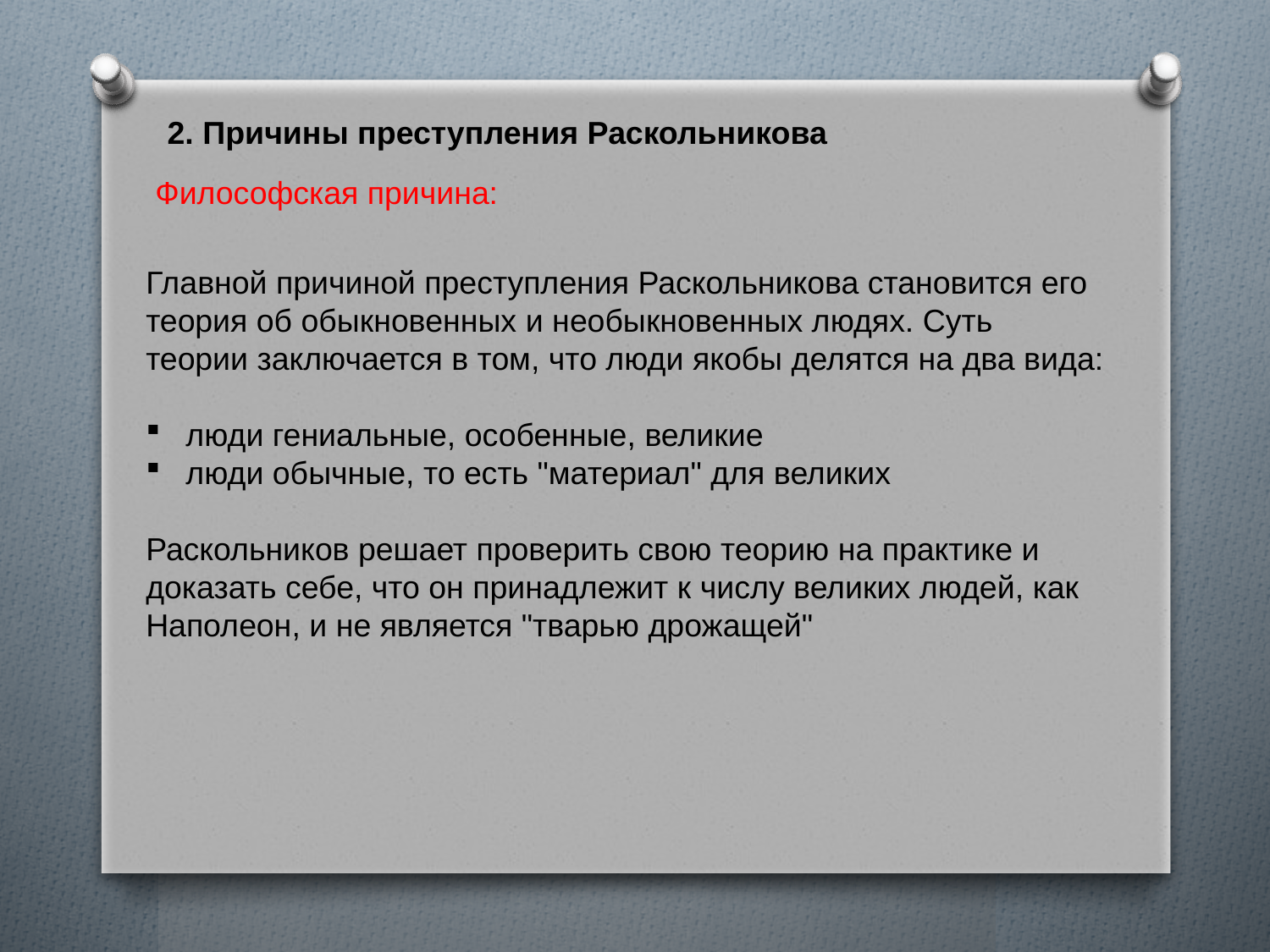

2. Причины преступления Раскольникова
Философская причина:
Главной причиной преступления Раскольникова становится его теория об обыкновенных и необыкновенных людях. Суть теории заключается в том, что люди якобы делятся на два вида:

люди гениальные, особенные, великие
люди обычные, то есть "материал" для великих

Раскольников решает проверить свою теорию на практике и доказать себе, что он принадлежит к числу великих людей, как Наполеон, и не является "тварью дрожащей"